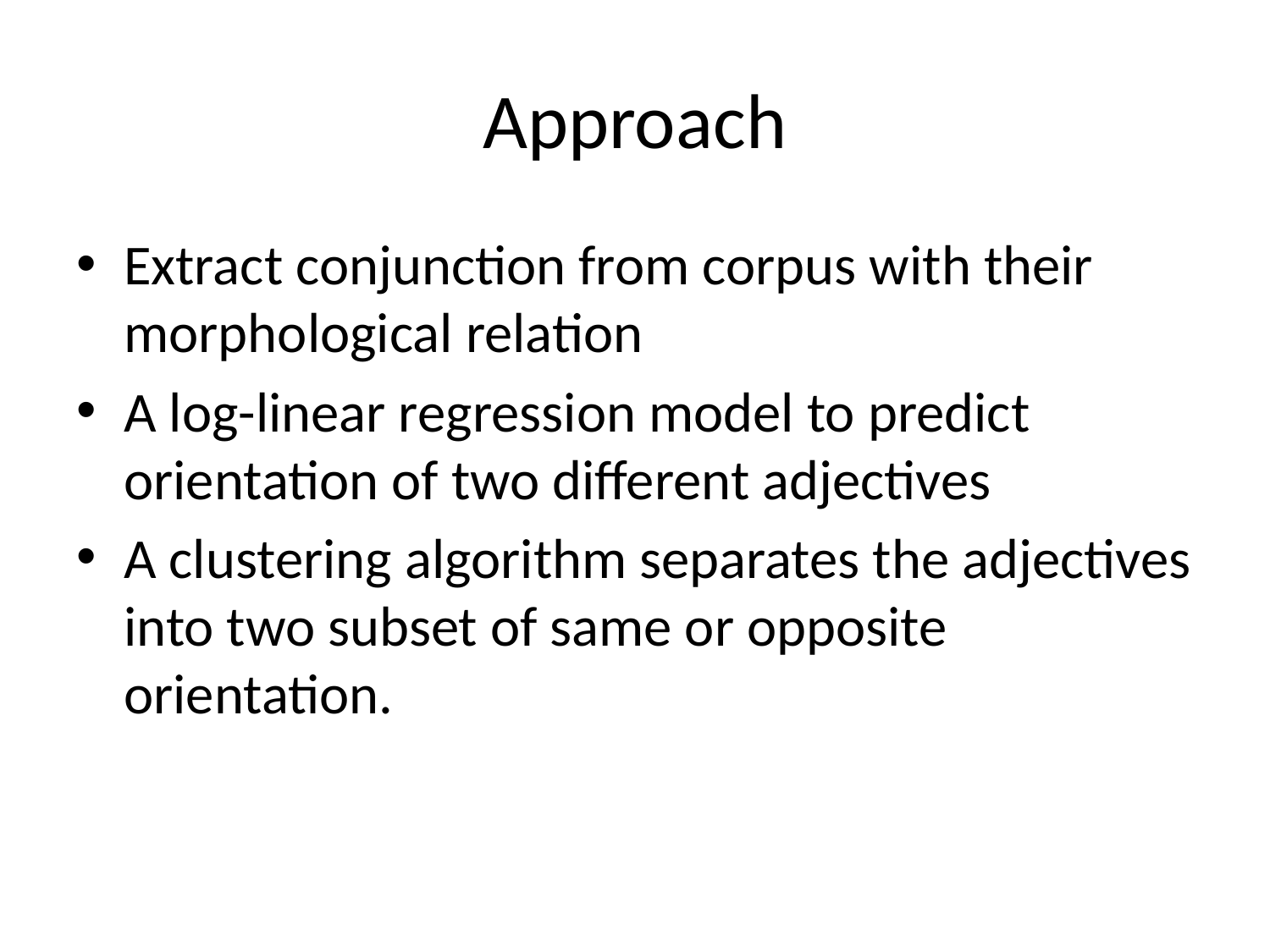

# Approach
Extract conjunction from corpus with their morphological relation
A log-linear regression model to predict orientation of two different adjectives
A clustering algorithm separates the adjectives into two subset of same or opposite orientation.